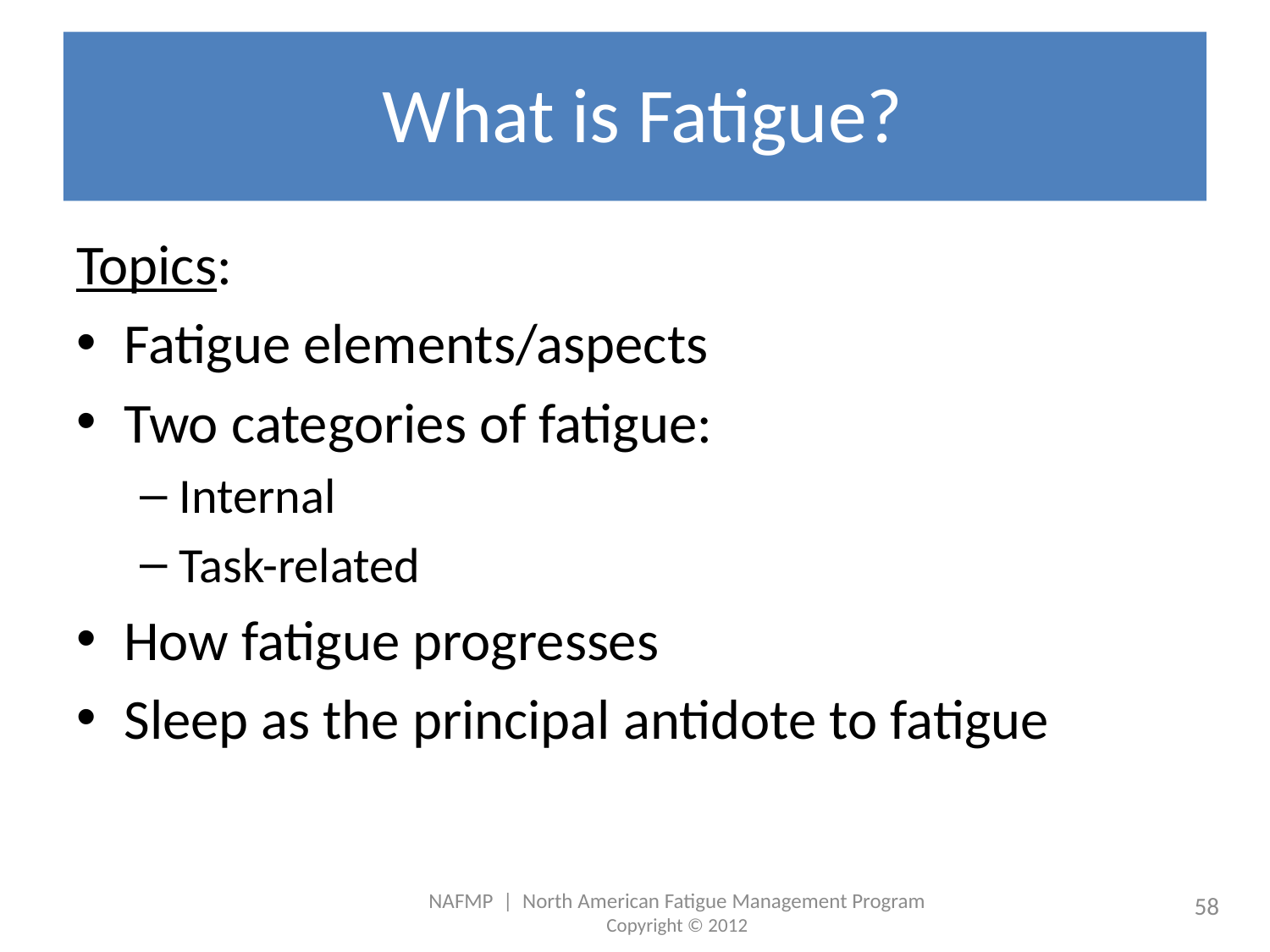

# What is Fatigue?
Topics:
Fatigue elements/aspects
Two categories of fatigue:
Internal
Task-related
How fatigue progresses
Sleep as the principal antidote to fatigue